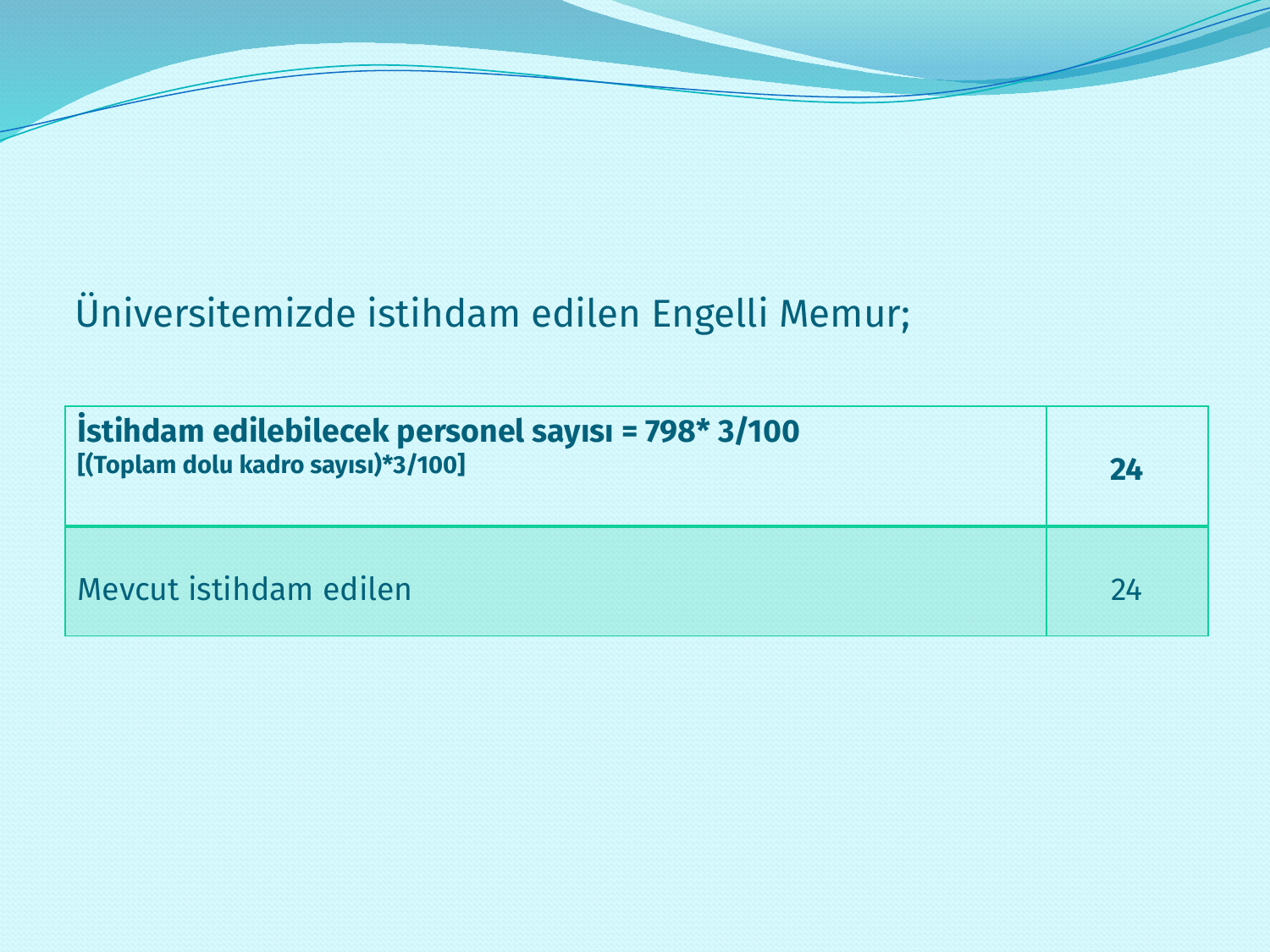

# Üniversitemizde istihdam edilen Engelli Memur;
| İstihdam edilebilecek personel sayısı = 798\* 3/100 [(Toplam dolu kadro sayısı)\*3/100] | 24 |
| --- | --- |
| Mevcut istihdam edilen | 24 |